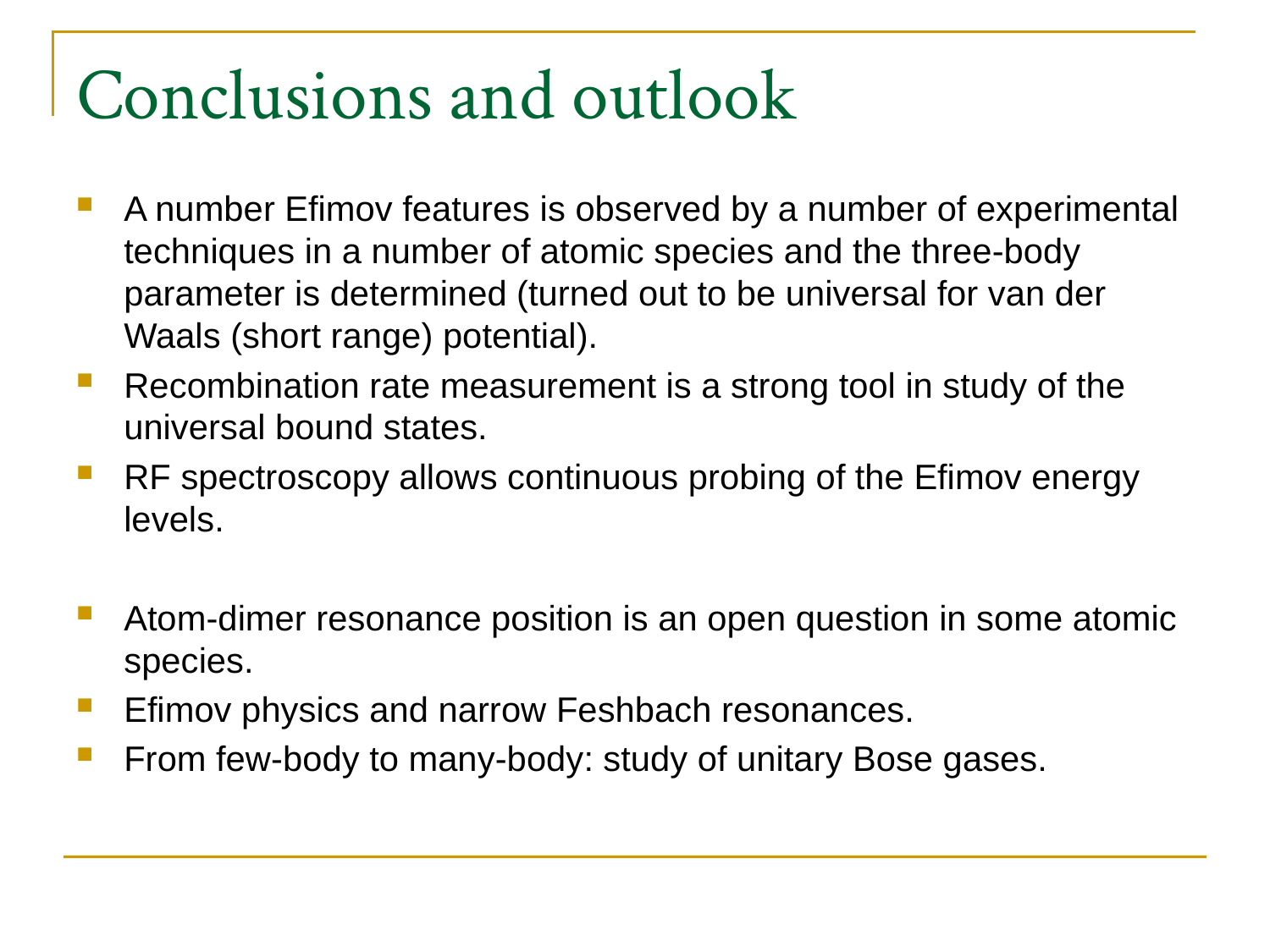

# Conclusions and outlook
A number Efimov features is observed by a number of experimental techniques in a number of atomic species and the three-body parameter is determined (turned out to be universal for van der Waals (short range) potential).
Recombination rate measurement is a strong tool in study of the universal bound states.
RF spectroscopy allows continuous probing of the Efimov energy levels.

Atom-dimer resonance position is an open question in some atomic species.
Efimov physics and narrow Feshbach resonances.
From few-body to many-body: study of unitary Bose gases.